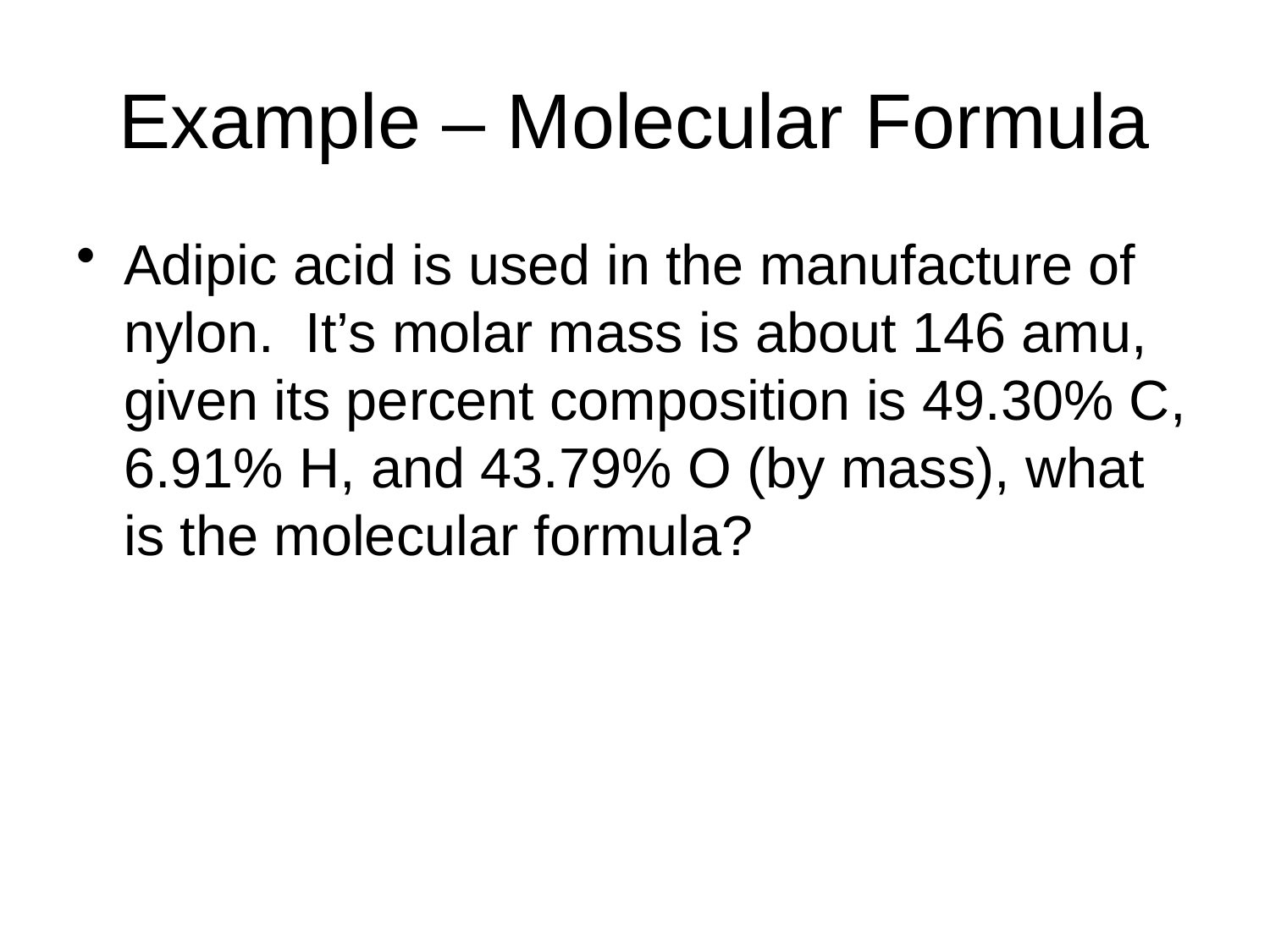

# Example – Molecular Formula
Adipic acid is used in the manufacture of nylon.  It’s molar mass is about 146 amu, given its percent composition is 49.30% C, 6.91% H, and 43.79% O (by mass), what is the molecular formula?